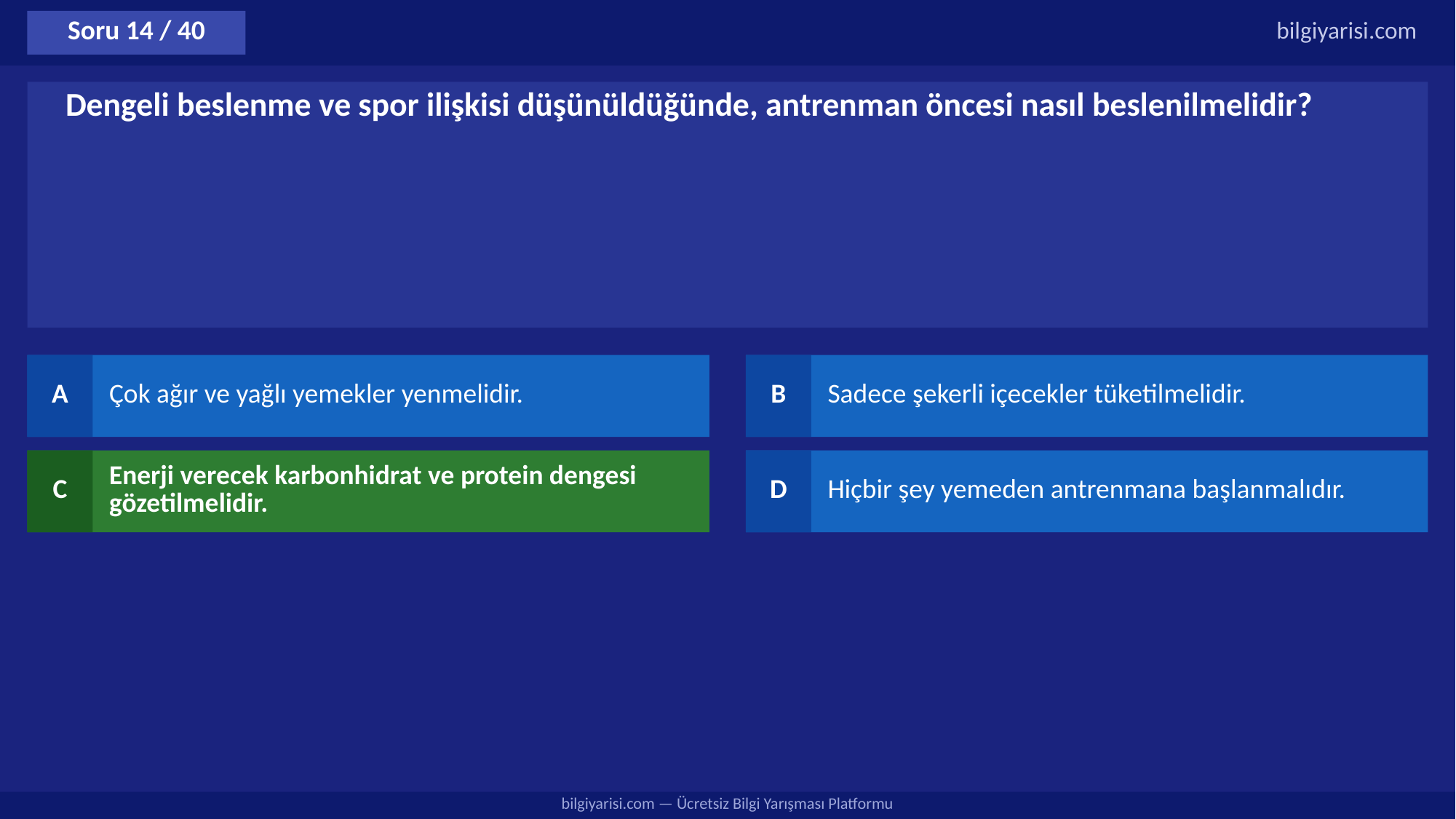

Soru 14 / 40
bilgiyarisi.com

Dengeli beslenme ve spor ilişkisi düşünüldüğünde, antrenman öncesi nasıl beslenilmelidir?

A
Çok ağır ve yağlı yemekler yenmelidir.

B
Sadece şekerli içecekler tüketilmelidir.

C
Enerji verecek karbonhidrat ve protein dengesi gözetilmelidir.

D
Hiçbir şey yemeden antrenmana başlanmalıdır.
bilgiyarisi.com — Ücretsiz Bilgi Yarışması Platformu